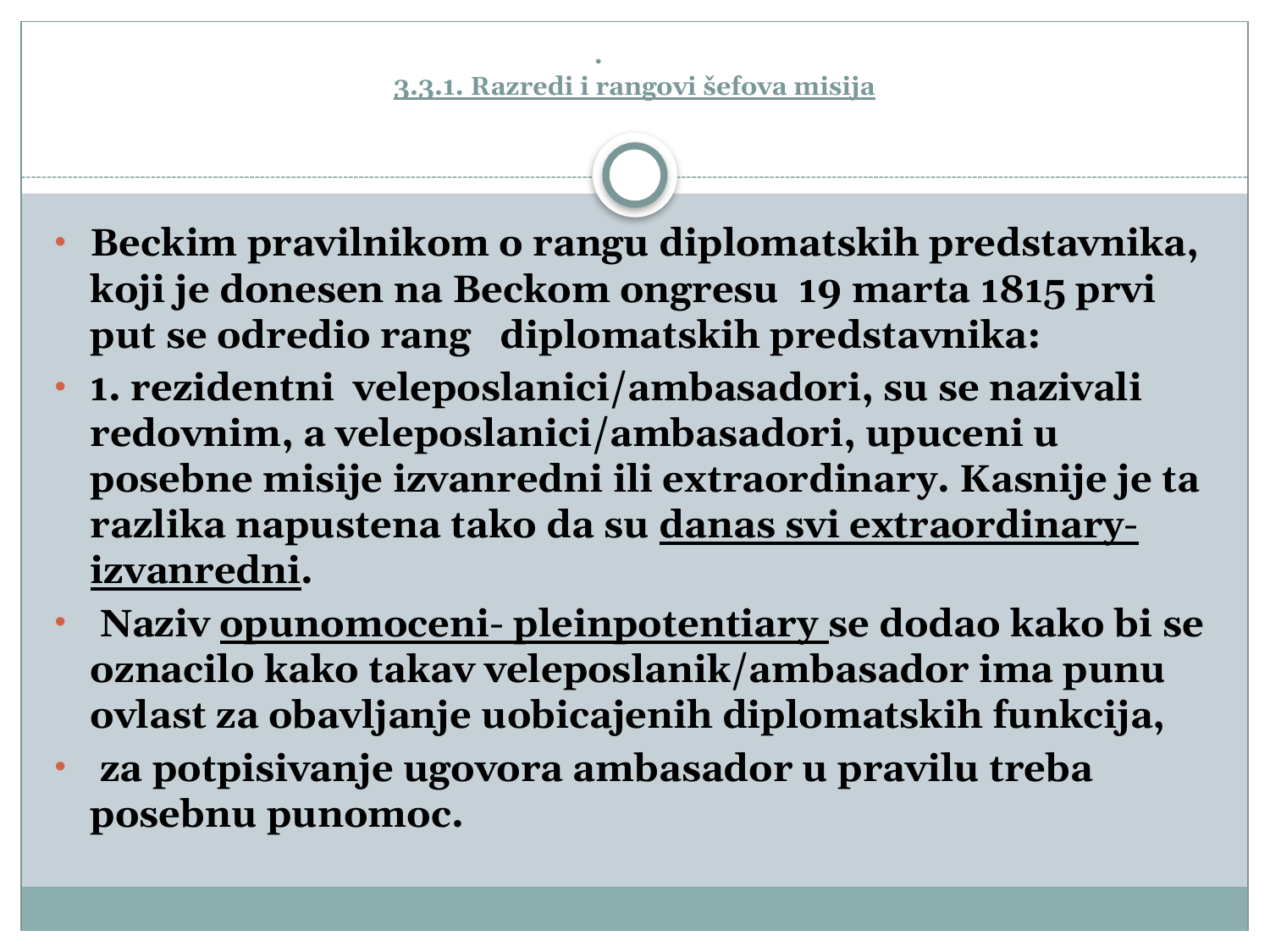

# .           3.3.1. Razredi i rangovi šefova misija
Beckim pravilnikom o rangu diplomatskih predstavnika, koji je donesen na Beckom ongresu  19 marta 1815 prvi put se odredio rang   diplomatskih predstavnika:
1. rezidentni  veleposlanici/ambasadori, su se nazivali redovnim, a veleposlanici/ambasadori, upuceni u posebne misije izvanredni ili extraordinary. Kasnije je ta razlika napustena tako da su danas svi extraordinary-izvanredni.
 Naziv opunomoceni- pleinpotentiary se dodao kako bi se oznacilo kako takav veleposlanik/ambasador ima punu ovlast za obavljanje uobicajenih diplomatskih funkcija,
 za potpisivanje ugovora ambasador u pravilu treba posebnu punomoc.